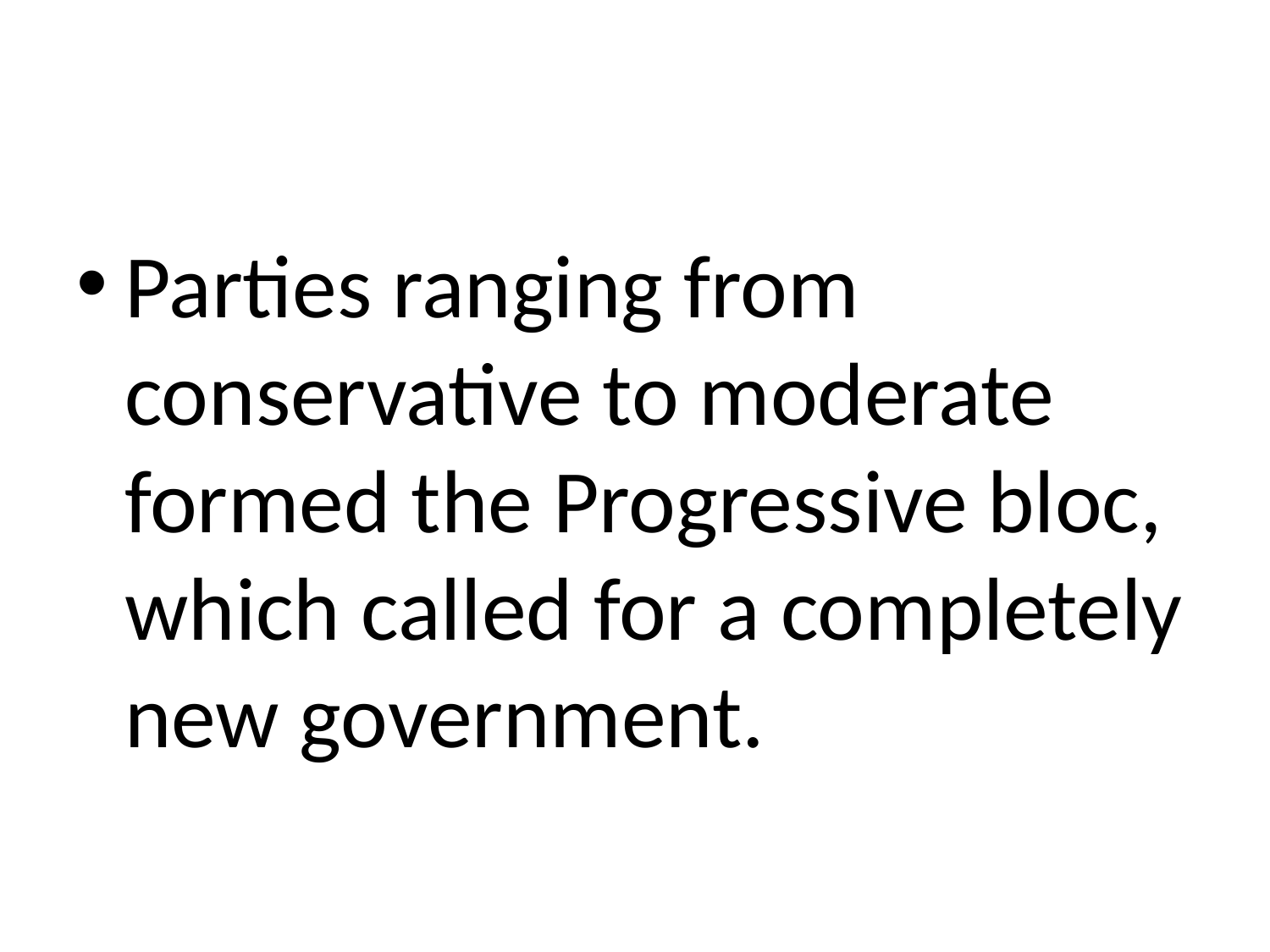

#
Parties ranging from conservative to moderate formed the Progressive bloc, which called for a completely new government.